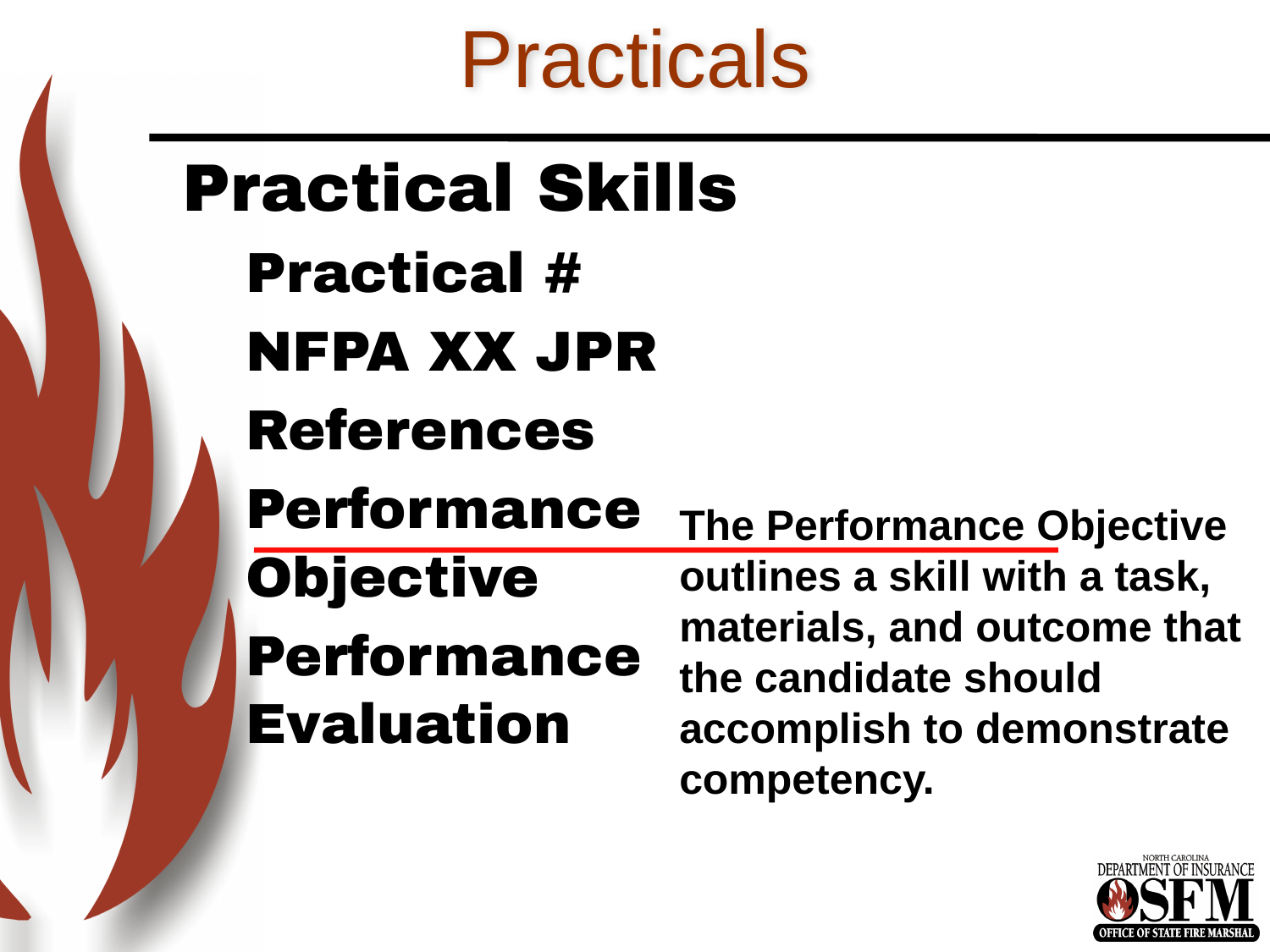

# Practicals
Practical Skills
Practical #
NFPA XX JPR
References
Performance Objective
Performance Evaluation

The Performance Objective
outlines a skill with a task,
materials, and outcome that
the candidate should accomplish to demonstrate competency.